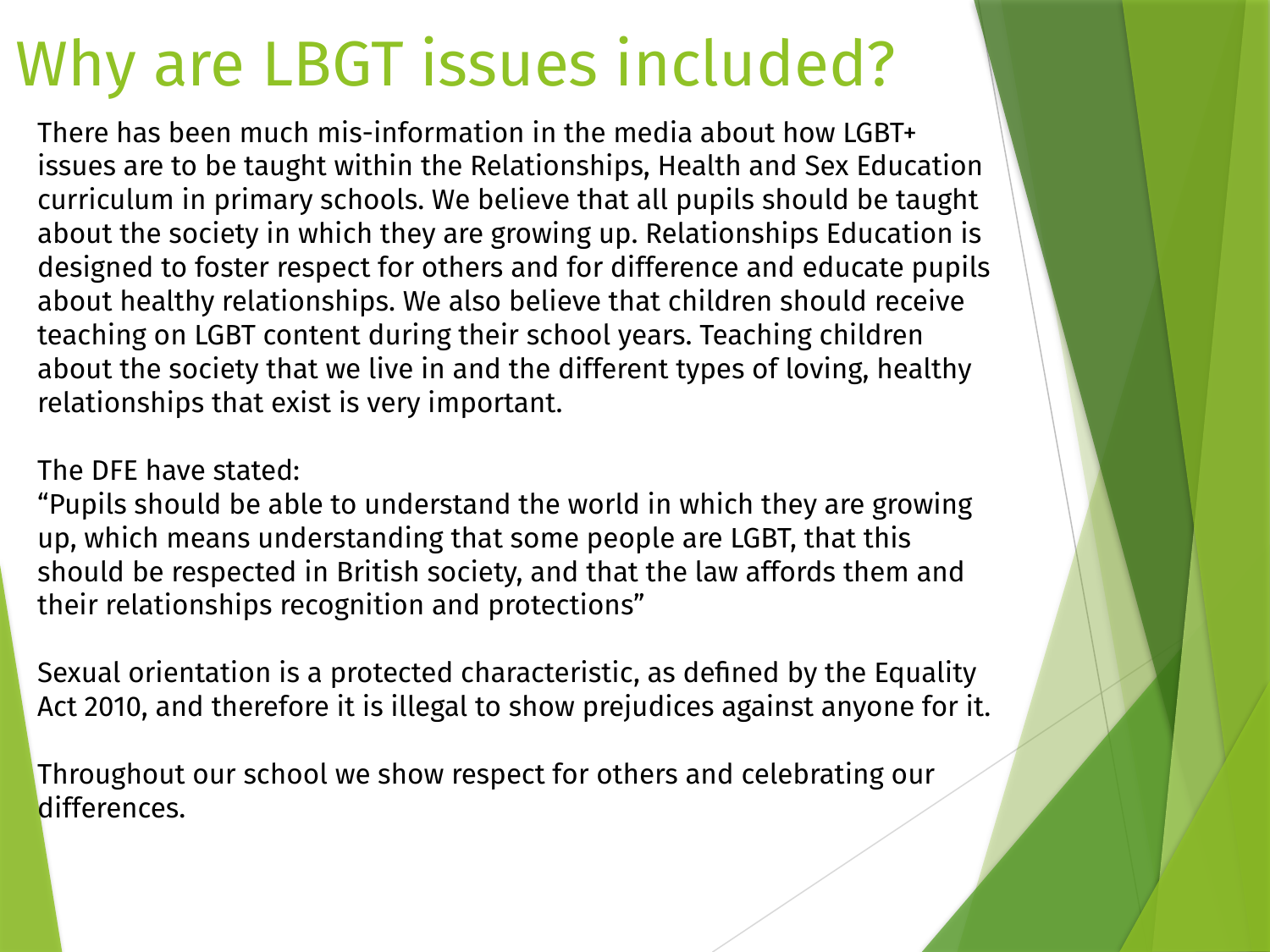

# Why are LBGT issues included?
There has been much mis-information in the media about how LGBT+ issues are to be taught within the Relationships, Health and Sex Education curriculum in primary schools. We believe that all pupils should be taught about the society in which they are growing up. Relationships Education is designed to foster respect for others and for difference and educate pupils about healthy relationships. We also believe that children should receive teaching on LGBT content during their school years. Teaching children about the society that we live in and the different types of loving, healthy relationships that exist is very important.

The DFE have stated:
“Pupils should be able to understand the world in which they are growing up, which means understanding that some people are LGBT, that this should be respected in British society, and that the law affords them and their relationships recognition and protections”

Sexual orientation is a protected characteristic, as defined by the Equality Act 2010, and therefore it is illegal to show prejudices against anyone for it.

Throughout our school we show respect for others and celebrating our differences.